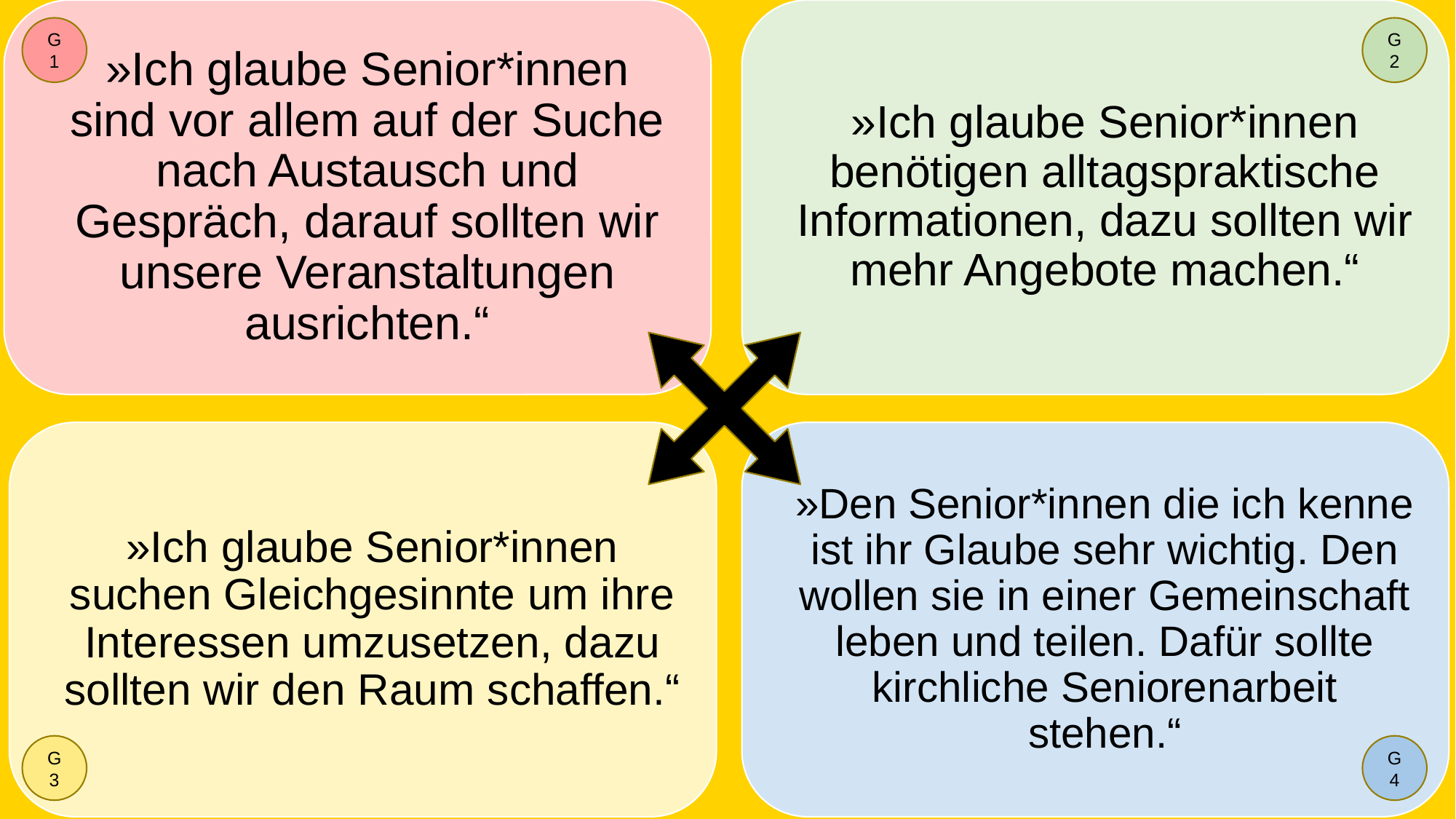

»Ich glaube Senior*innen sind vor allem auf der Suche nach Austausch und Gespräch, darauf sollten wir unsere Veranstaltungen ausrichten.“
»Ich glaube Senior*innen benötigen alltagspraktische Informationen, dazu sollten wir mehr Angebote machen.“
»Ich glaube Senior*innen suchen Gleichgesinnte um ihre Interessen umzusetzen, dazu sollten wir den Raum schaffen.“
»Den Senior*innen die ich kenne ist ihr Glaube sehr wichtig. Den wollen sie in einer Gemeinschaft leben und teilen. Dafür sollte kirchliche Seniorenarbeit stehen.“
G1
G2

G3
G4